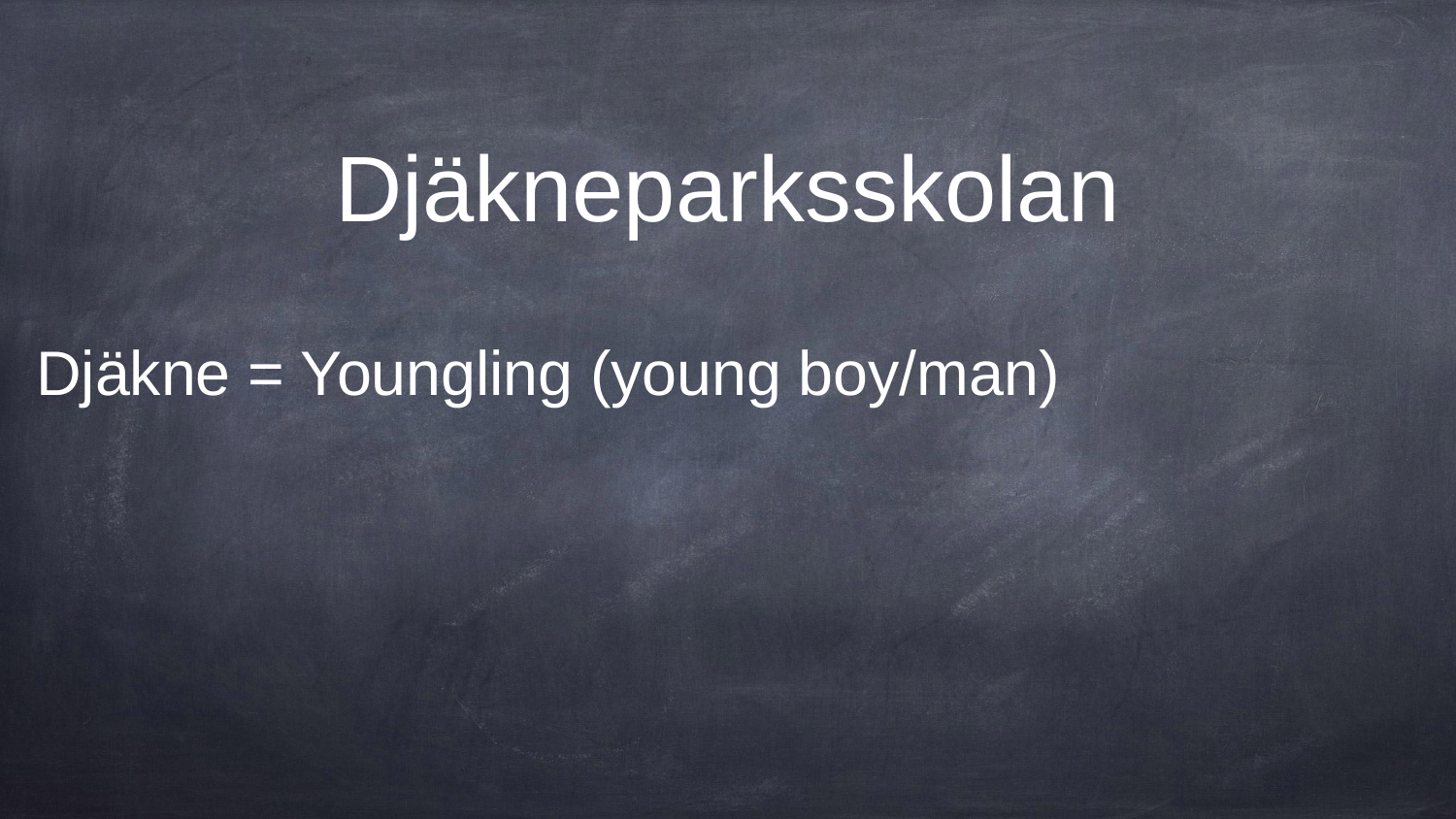

# Djäkneparksskolan
Djäkne = Youngling (young boy/man)